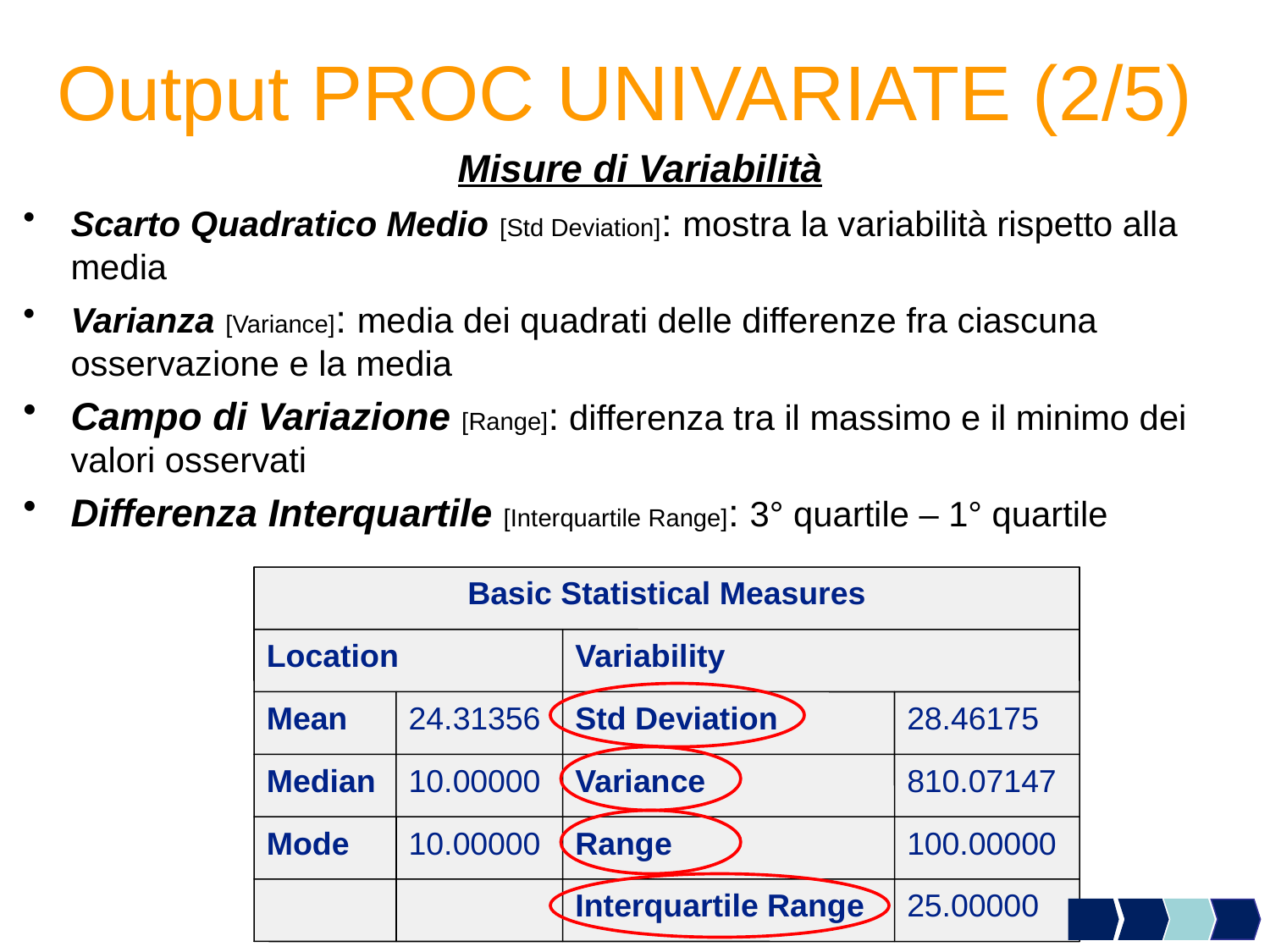

# Output PROC UNIVARIATE (2/5)
Misure di Variabilità
Scarto Quadratico Medio [Std Deviation]: mostra la variabilità rispetto alla media
Varianza [Variance]: media dei quadrati delle differenze fra ciascuna osservazione e la media
Campo di Variazione [Range]: differenza tra il massimo e il minimo dei valori osservati
Differenza Interquartile [Interquartile Range]: 3° quartile – 1° quartile
Basic Statistical Measures

Location

Variability

Mean

24.31356

Std Deviation
28.46175

Median

10.00000
Variance
810.07147
Mode

10.00000
Range
100.00000

Interquartile Range
25.00000